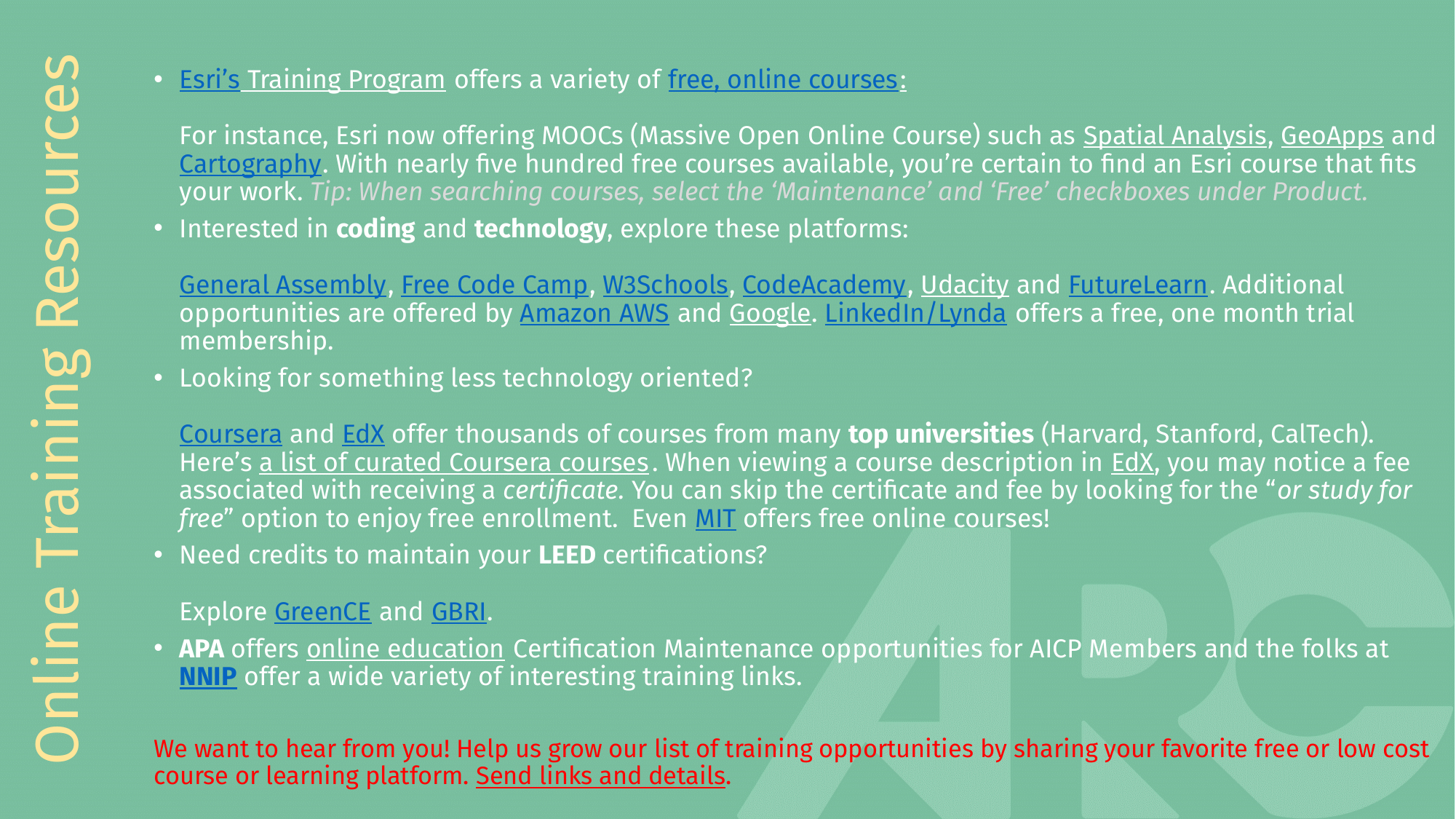

Esri’s Training Program offers a variety of free, online courses:
For instance, Esri now offering MOOCs (Massive Open Online Course) such as Spatial Analysis, GeoApps and Cartography. With nearly five hundred free courses available, you’re certain to find an Esri course that fits your work. Tip: When searching courses, select the ‘Maintenance’ and ‘Free’ checkboxes under Product.
Interested in coding and technology, explore these platforms:
General Assembly, Free Code Camp, W3Schools, CodeAcademy, Udacity and FutureLearn. Additional opportunities are offered by Amazon AWS and Google. LinkedIn/Lynda offers a free, one month trial membership.
Looking for something less technology oriented?
Coursera and EdX offer thousands of courses from many top universities (Harvard, Stanford, CalTech). Here’s a list of curated Coursera courses. When viewing a course description in EdX, you may notice a fee associated with receiving a certificate. You can skip the certificate and fee by looking for the “or study for free” option to enjoy free enrollment.  Even MIT offers free online courses!
Need credits to maintain your LEED certifications?
Explore GreenCE and GBRI.
APA offers online education Certification Maintenance opportunities for AICP Members and the folks at NNIP offer a wide variety of interesting training links.

We want to hear from you! Help us grow our list of training opportunities by sharing your favorite free or low cost course or learning platform. Send links and details.

Online Training Resources